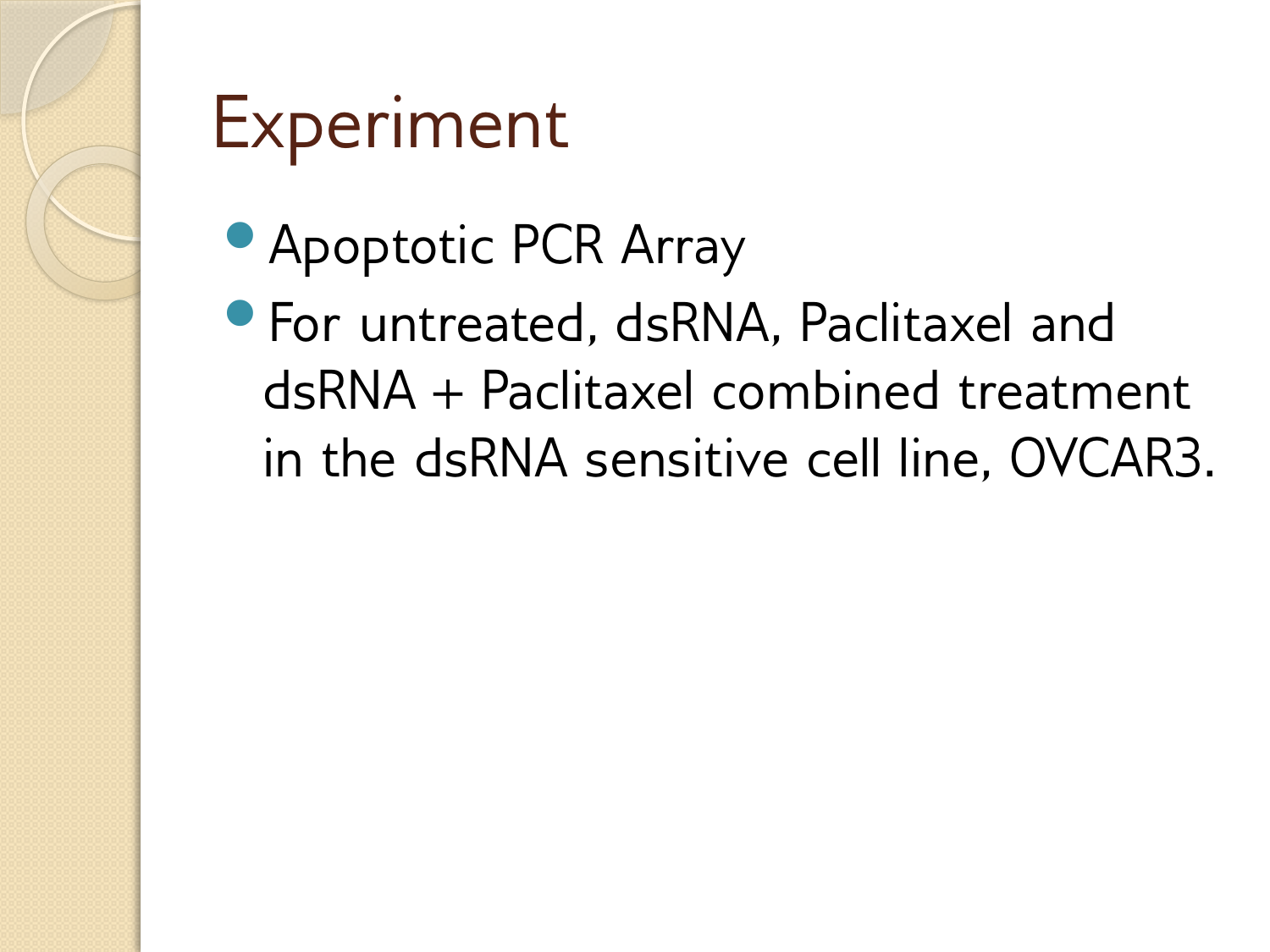

# Experiment
Apoptotic PCR Array
For untreated, dsRNA, Paclitaxel and dsRNA + Paclitaxel combined treatment in the dsRNA sensitive cell line, OVCAR3.